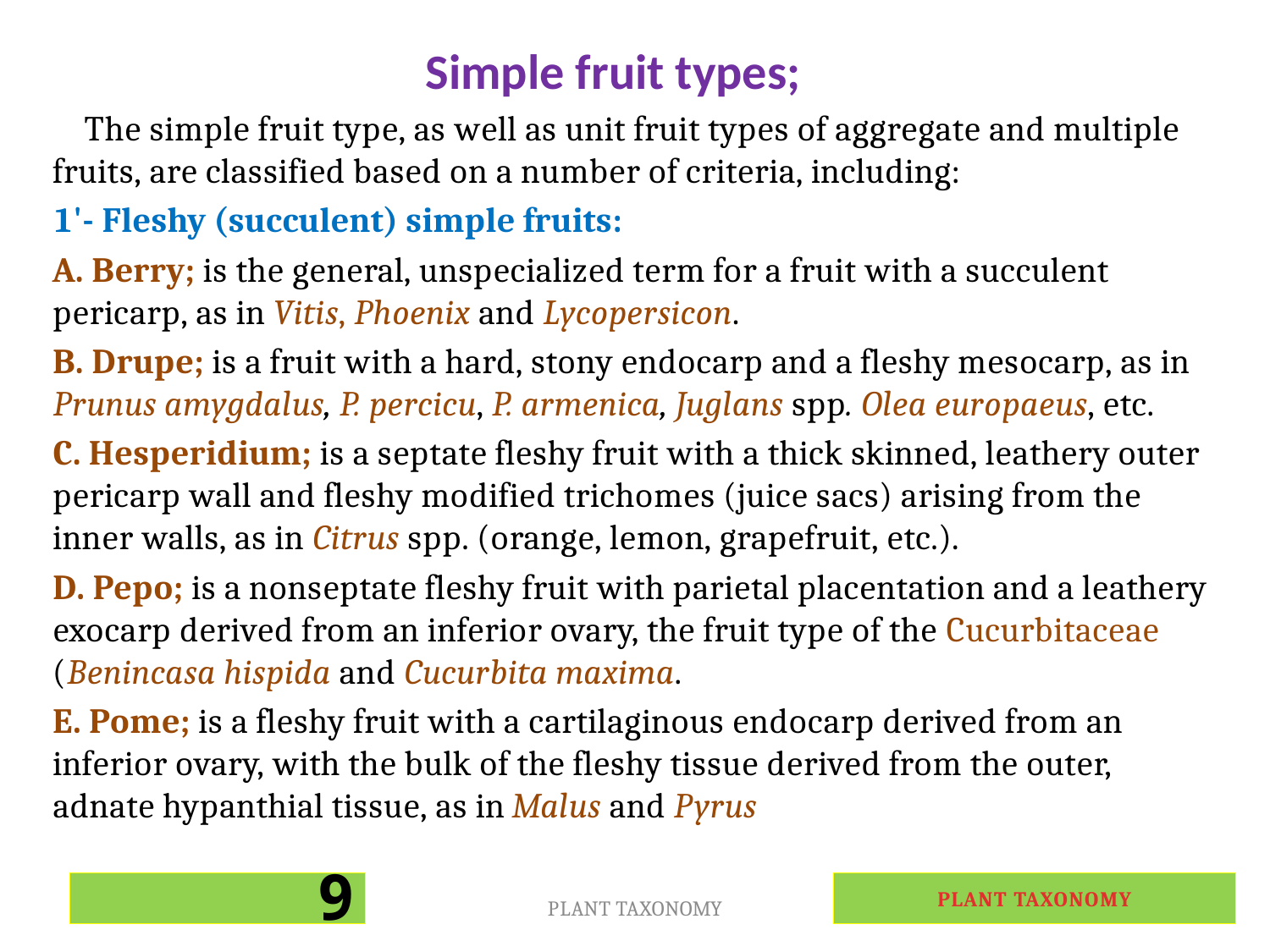

# Simple fruit types;
    The simple fruit type, as well as unit fruit types of aggregate and multiple fruits, are classified based on a number of criteria, including:
1'- Fleshy (succulent) simple fruits:
A. Berry; is the general, unspecialized term for a fruit with a succulent pericarp, as in Vitis, Phoenix and Lycopersicon.
B. Drupe; is a fruit with a hard, stony endocarp and a fleshy mesocarp, as in Prunus amygdalus, P. percicu, P. armenica, Juglans spp. Olea europaeus, etc.
C. Hesperidium; is a septate fleshy fruit with a thick skinned, leathery outer pericarp wall and fleshy modified trichomes (juice sacs) arising from the inner walls, as in Citrus spp. (orange, lemon, grapefruit, etc.).
D. Pepo; is a nonseptate fleshy fruit with parietal placentation and a leathery exocarp derived from an inferior ovary, the fruit type of the Cucurbitaceae (Benincasa hispida and Cucurbita maxima.
E. Pome; is a fleshy fruit with a cartilaginous endocarp derived from an inferior ovary, with the bulk of the fleshy tissue derived from the outer, adnate hypanthial tissue, as in Malus and Pyrus

9
PLANT TAXONOMY
9
PLANT TAXONOMY